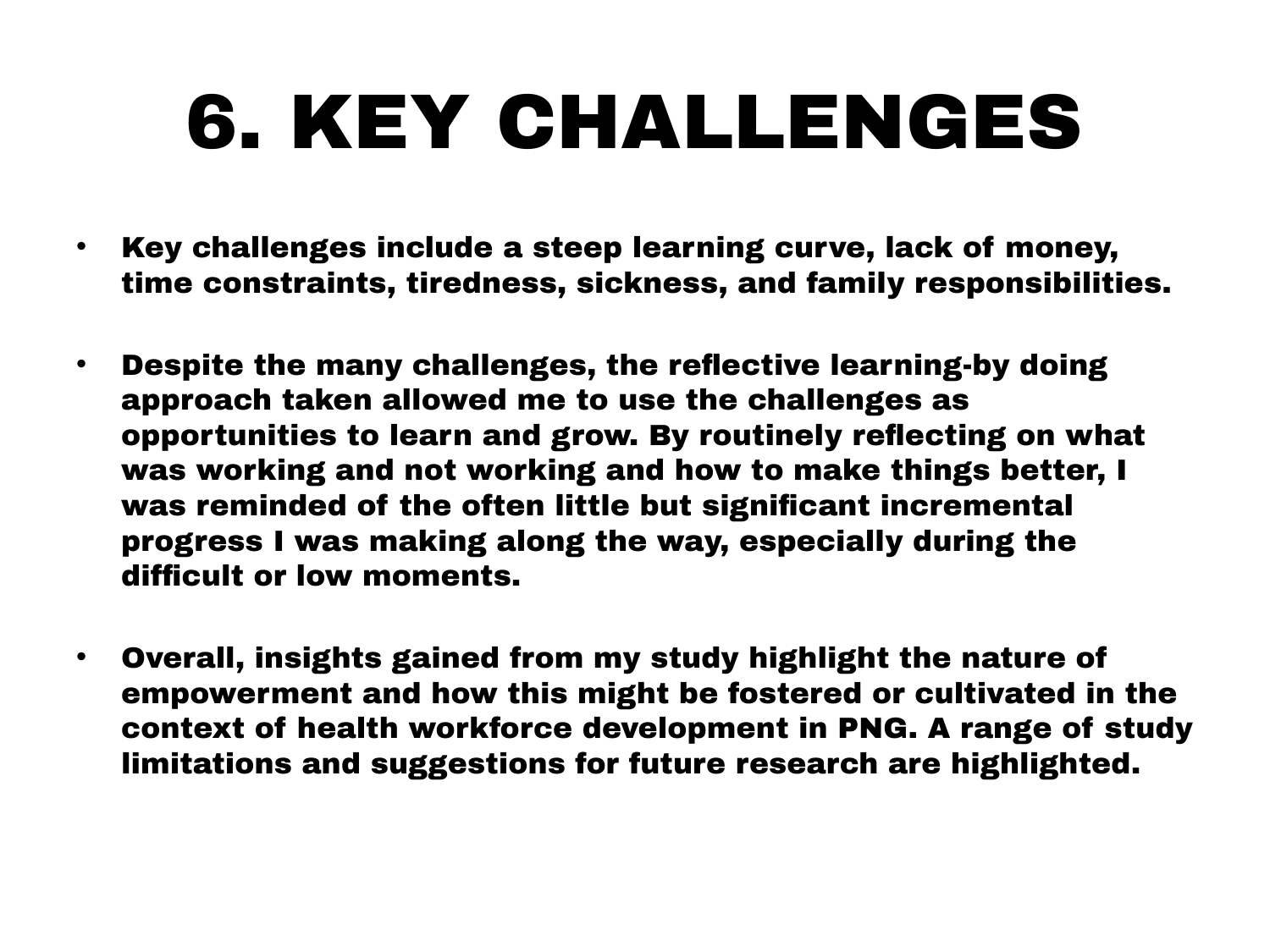

# 6. KEY CHALLENGES
Key challenges include a steep learning curve, lack of money, time constraints, tiredness, sickness, and family responsibilities.

Despite the many challenges, the reflective learning-by doing approach taken allowed me to use the challenges as opportunities to learn and grow. By routinely reflecting on what was working and not working and how to make things better, I was reminded of the often little but significant incremental progress I was making along the way, especially during the difficult or low moments.

Overall, insights gained from my study highlight the nature of empowerment and how this might be fostered or cultivated in the context of health workforce development in PNG. A range of study limitations and suggestions for future research are highlighted.